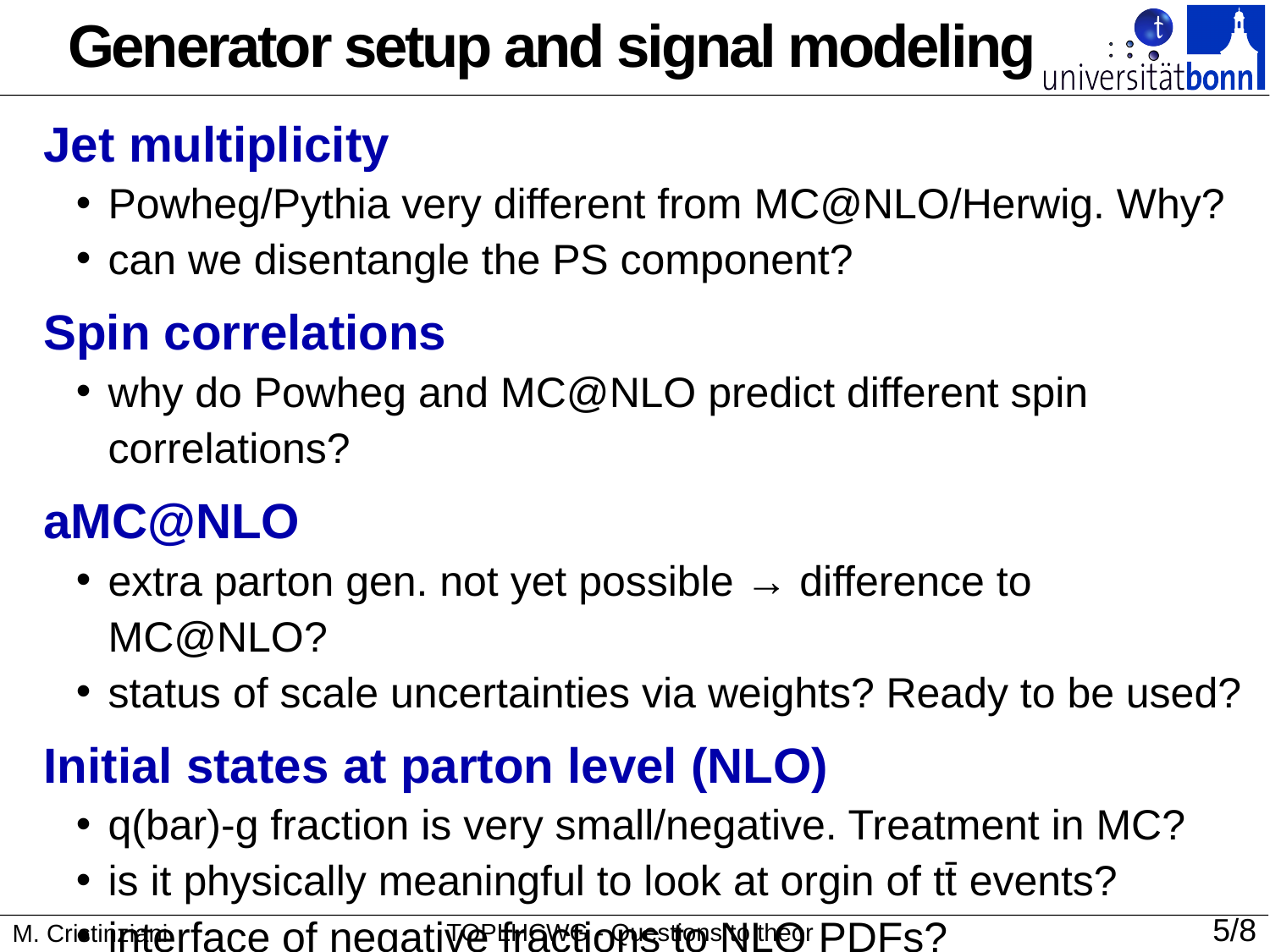

# Generator setup and signal modeling
Jet multiplicity
Powheg/Pythia very different from MC@NLO/Herwig. Why?
can we disentangle the PS component?
Spin correlations
why do Powheg and MC@NLO predict different spin correlations?
aMC@NLO
extra parton gen. not yet possible → difference to MC@NLO?
status of scale uncertainties via weights? Ready to be used?
Initial states at parton level (NLO)
q(bar)-g fraction is very small/negative. Treatment in MC?
is it physically meaningful to look at orgin of tt̄ events?
interface of negative fractions to NLO PDFs?
5/8
M. Cristinziani
TOPLHCWG - Questions to theory